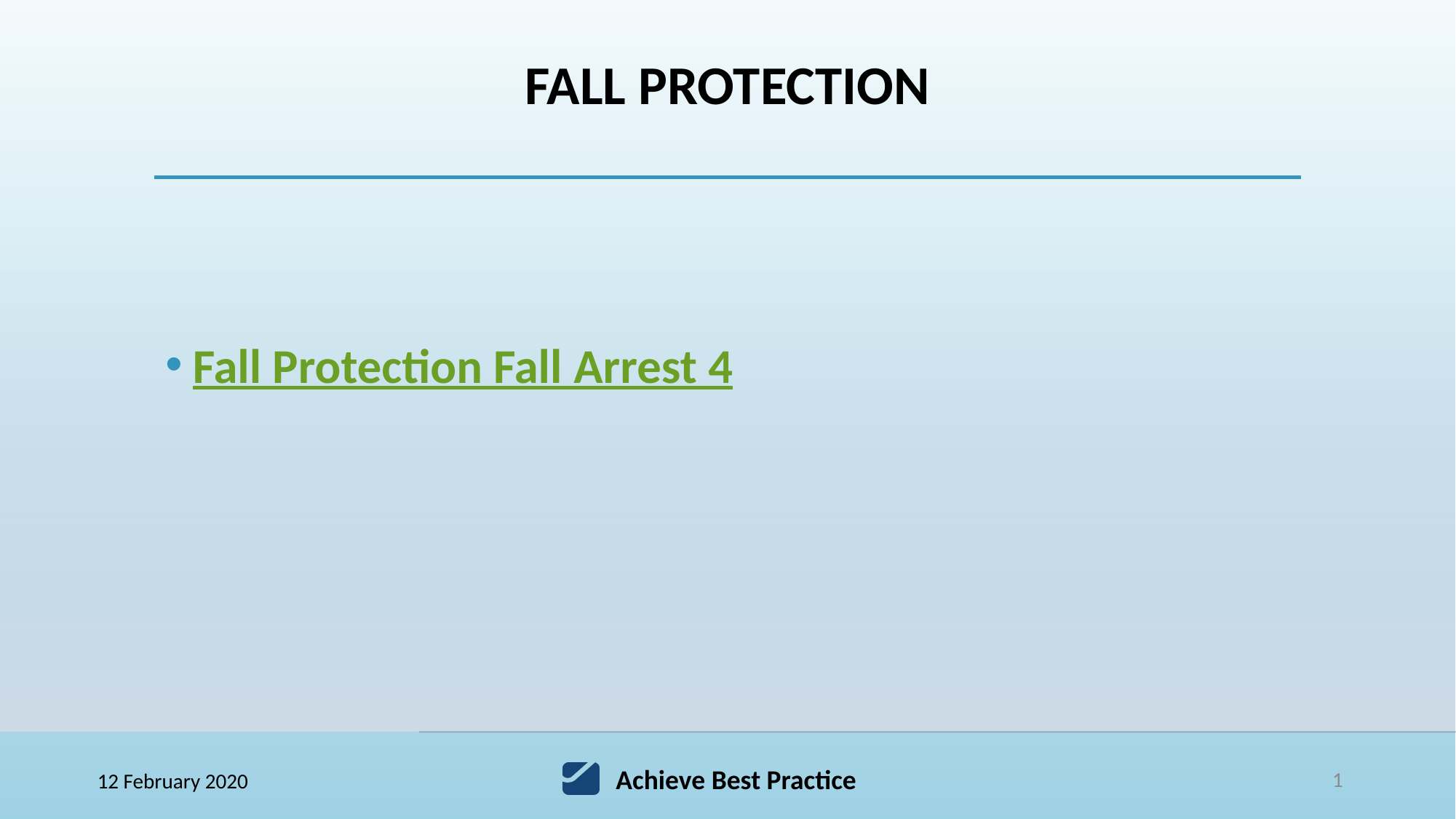

# Fall protection
Fall Protection Fall Arrest 4